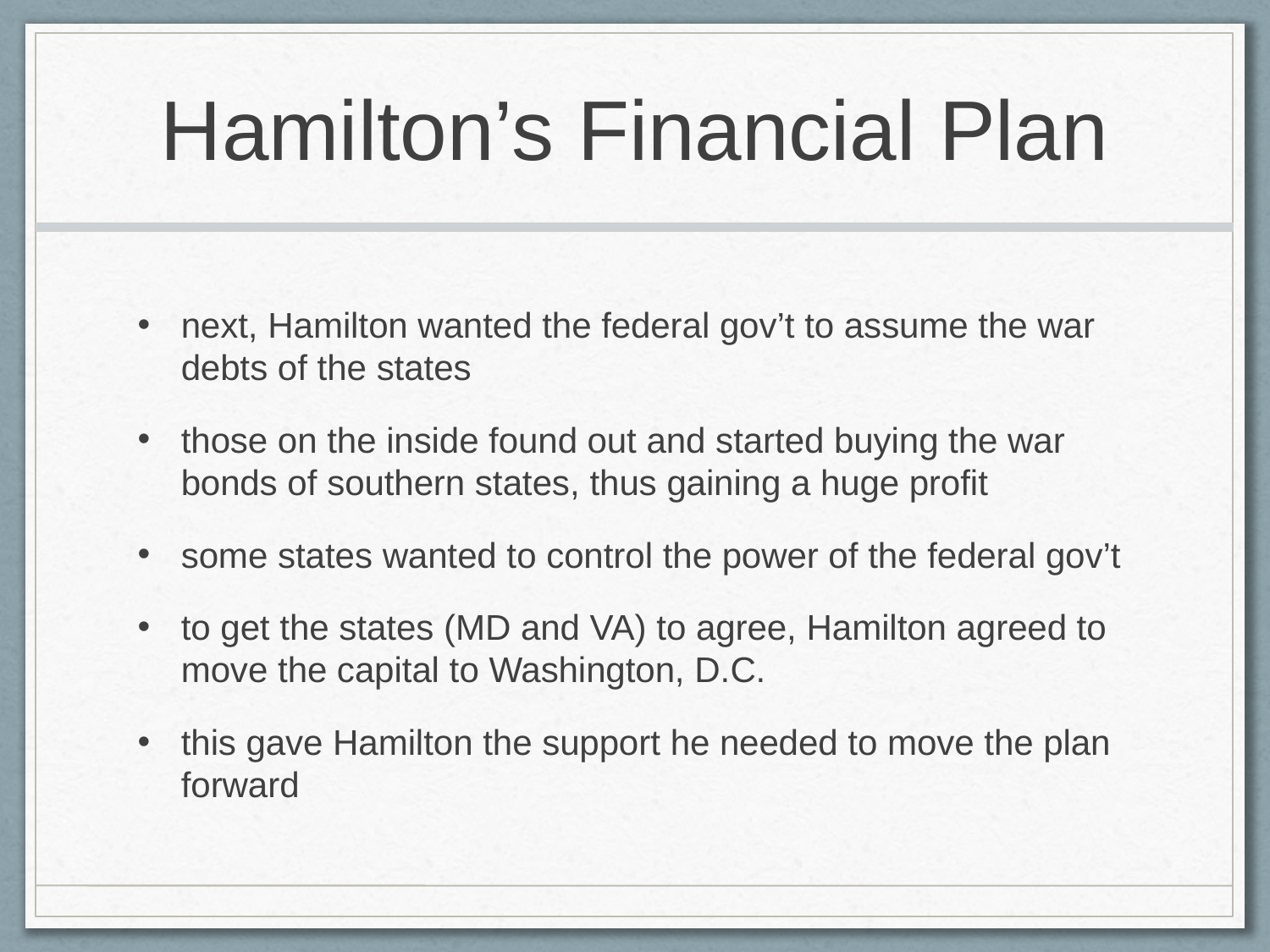

# Hamilton’s Financial Plan
next, Hamilton wanted the federal gov’t to assume the war debts of the states
those on the inside found out and started buying the war bonds of southern states, thus gaining a huge profit
some states wanted to control the power of the federal gov’t
to get the states (MD and VA) to agree, Hamilton agreed to move the capital to Washington, D.C.
this gave Hamilton the support he needed to move the plan forward